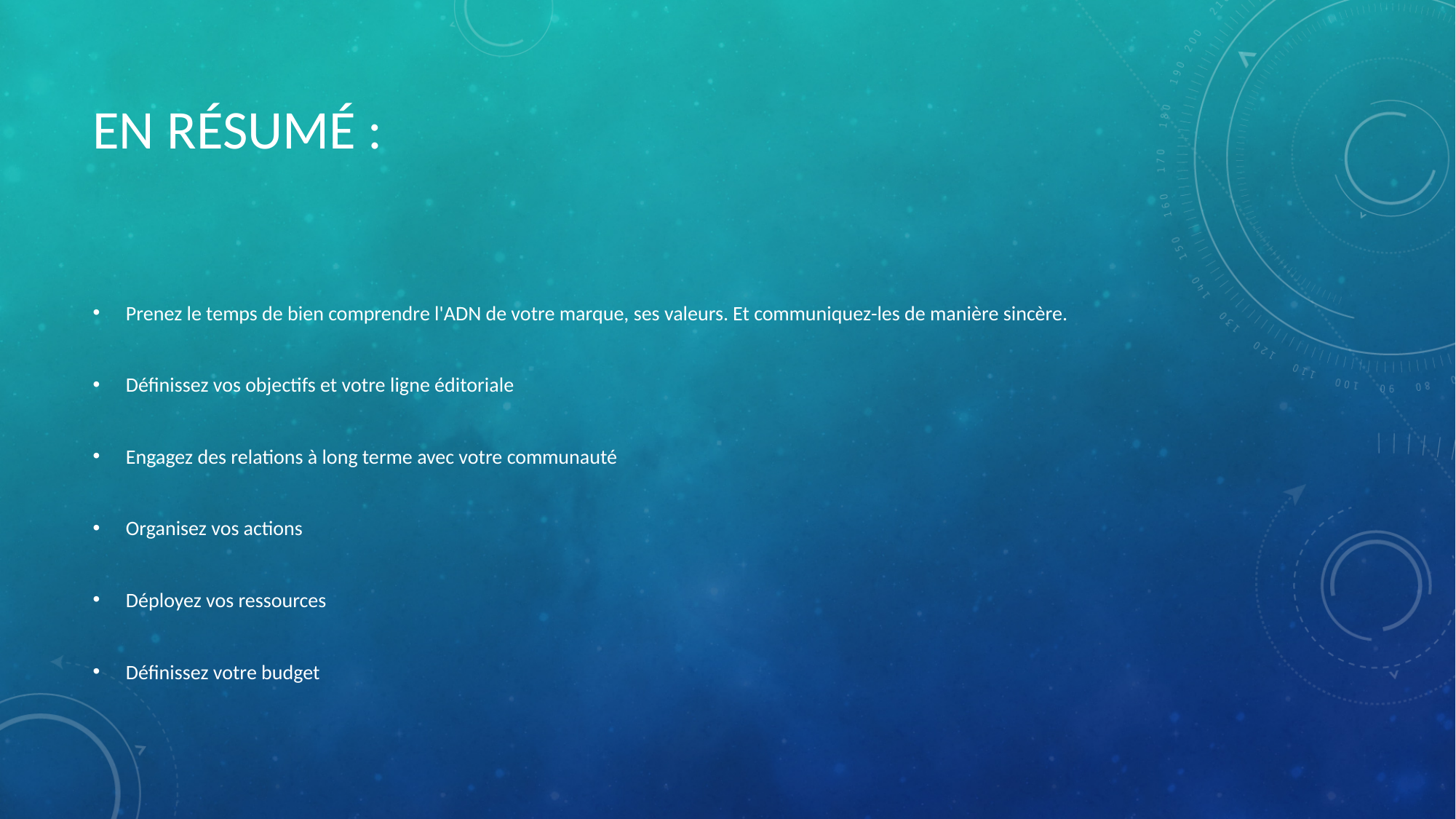

# En résumé :

Prenez le temps de bien comprendre l'ADN de votre marque, ses valeurs. Et communiquez-les de manière sincère.

Définissez vos objectifs et votre ligne éditoriale

Engagez des relations à long terme avec votre communauté

Organisez vos actions

Déployez vos ressources

Définissez votre budget